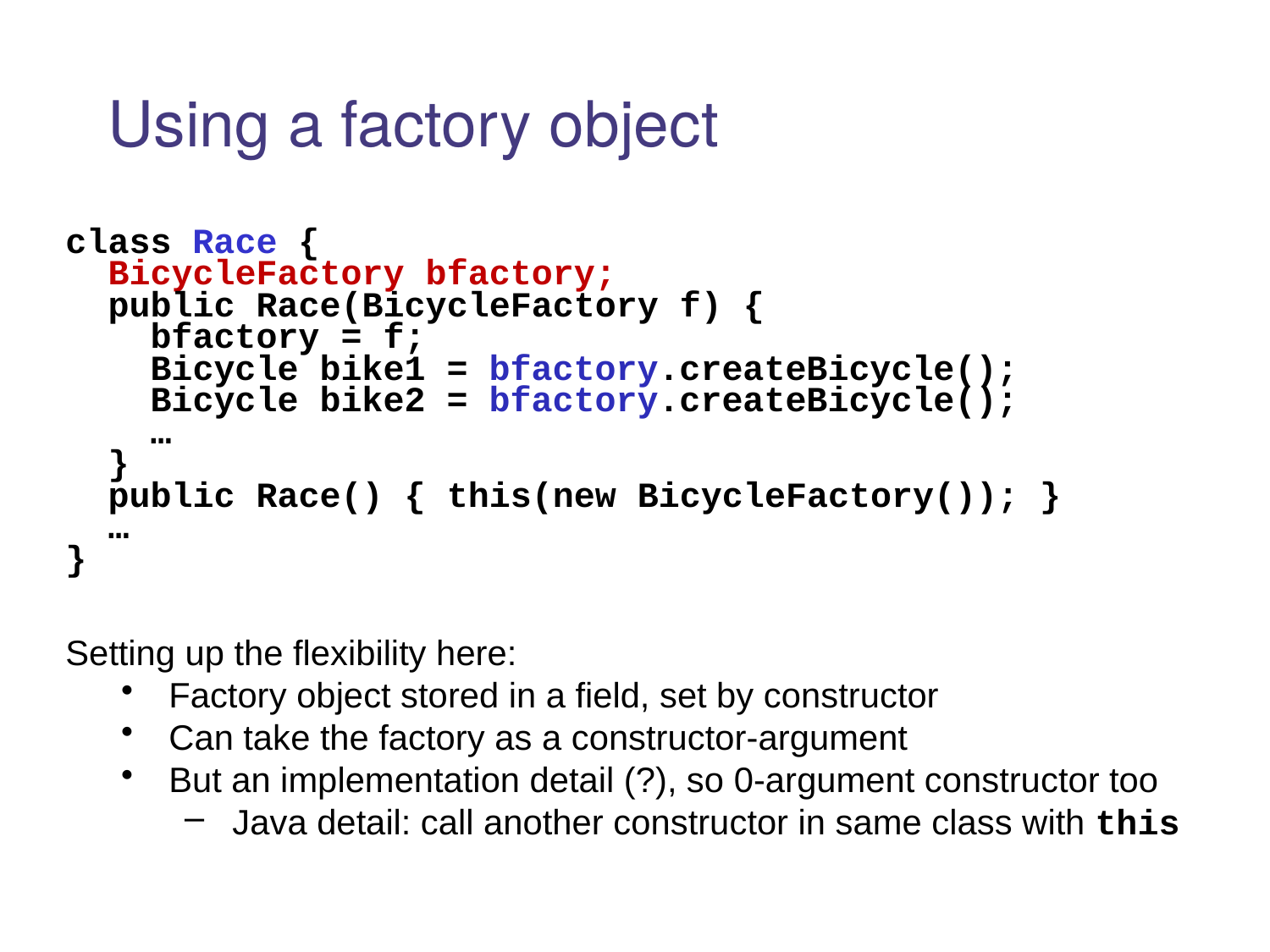

# Using a factory object
class Race {
  BicycleFactory bfactory;
  public Race(BicycleFactory f) {
    bfactory = f;
    Bicycle bike1 = bfactory.createBicycle();
    Bicycle bike2 = bfactory.createBicycle();
    …
  }
  public Race() { this(new BicycleFactory()); }
  …
}

Setting up the flexibility here:
Factory object stored in a field, set by constructor
Can take the factory as a constructor-argument
But an implementation detail (?), so 0-argument constructor too
Java detail: call another constructor in same class with this